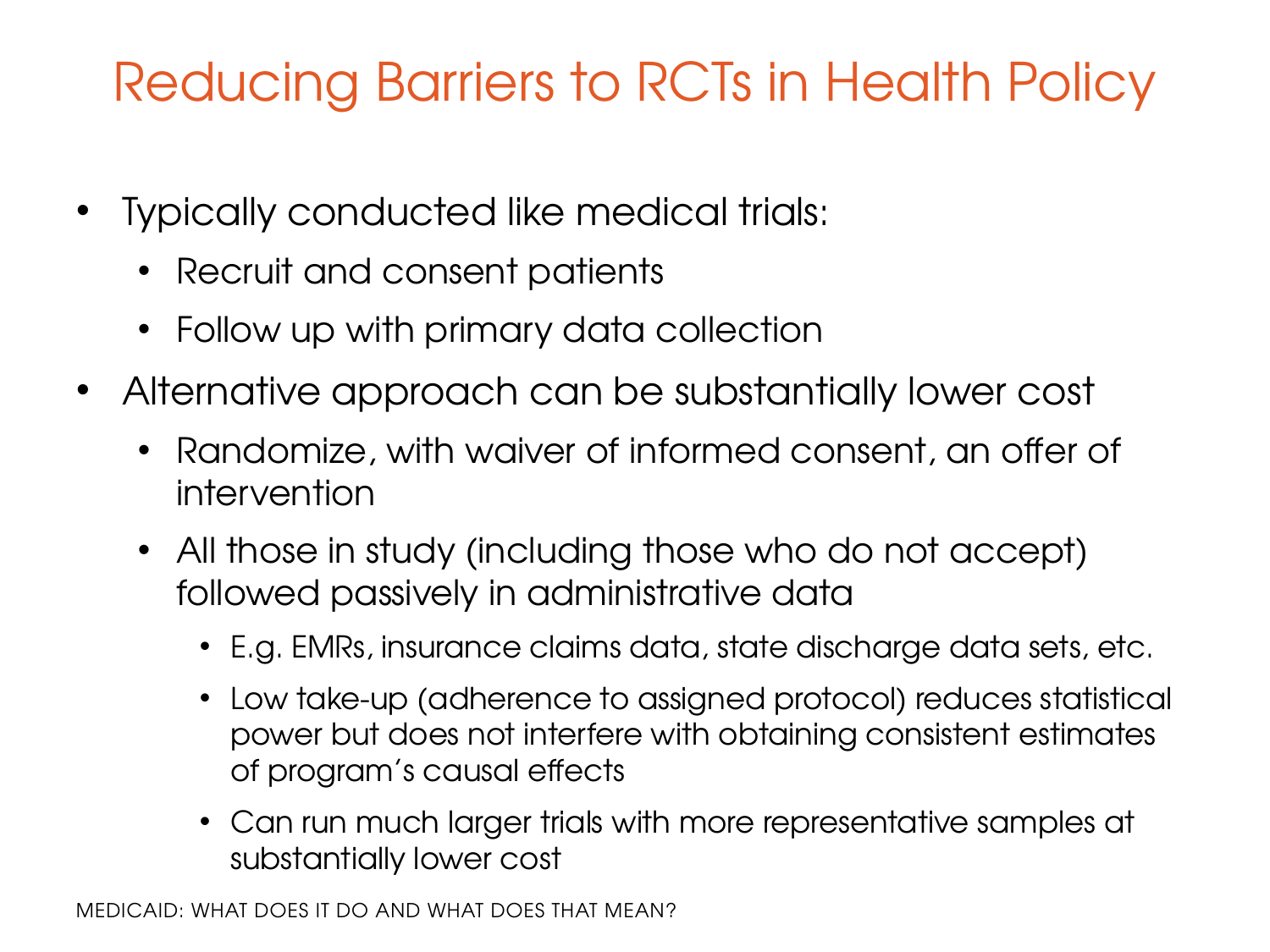

# Reducing Barriers to RCTs in Health Policy
Typically conducted like medical trials:
Recruit and consent patients
Follow up with primary data collection
Alternative approach can be substantially lower cost
Randomize, with waiver of informed consent, an offer of intervention
All those in study (including those who do not accept) followed passively in administrative data
E.g. EMRs, insurance claims data, state discharge data sets, etc.
Low take-up (adherence to assigned protocol) reduces statistical power but does not interfere with obtaining consistent estimates of program’s causal effects
Can run much larger trials with more representative samples at substantially lower cost

Medicaid: What Does It Do and What Does That Mean?
What Does It Do and What Does That Mean?